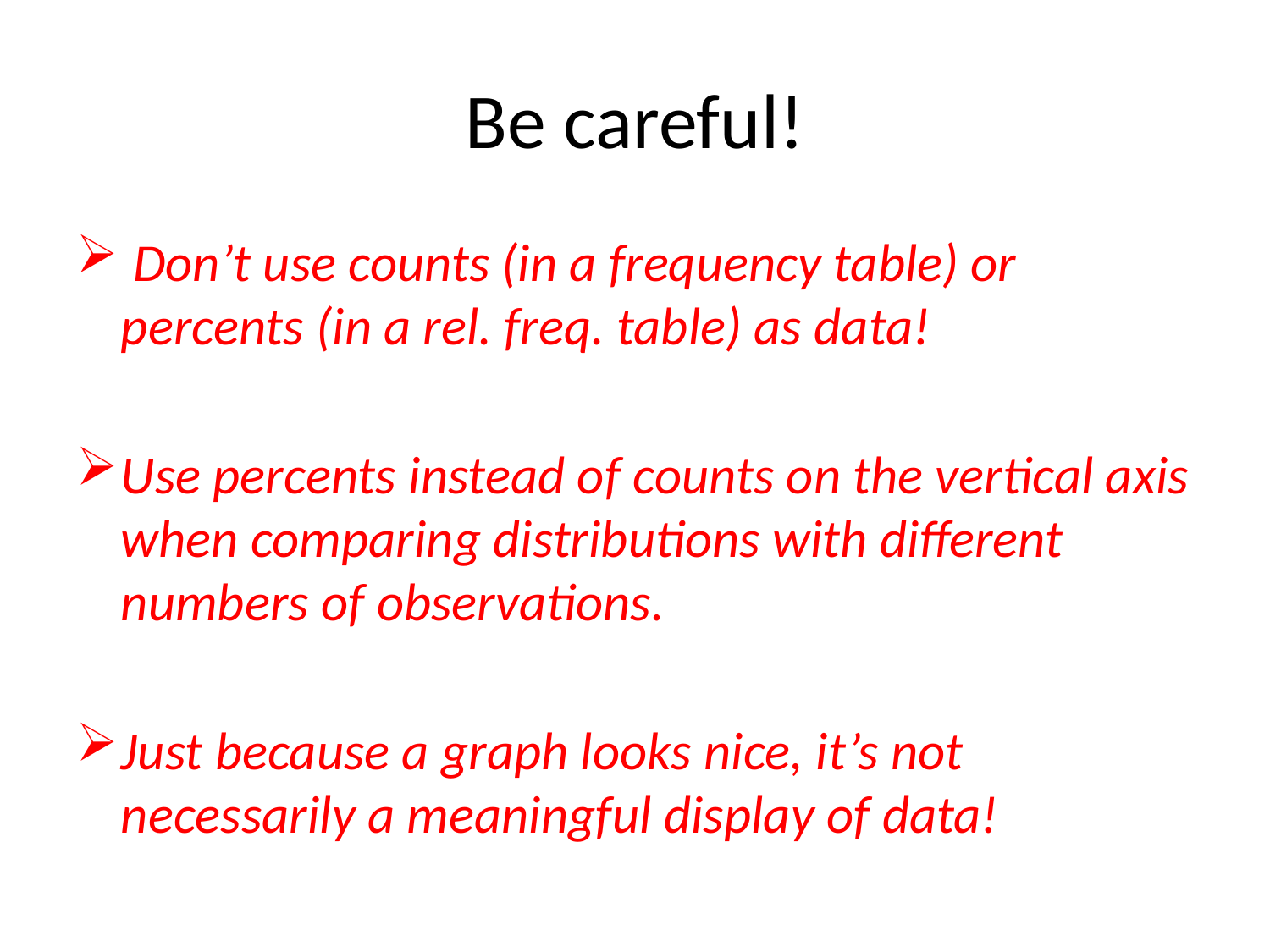

# Be careful!
 Don’t use counts (in a frequency table) or percents (in a rel. freq. table) as data!

Use percents instead of counts on the vertical axis when comparing distributions with different numbers of observations.

Just because a graph looks nice, it’s not necessarily a meaningful display of data!